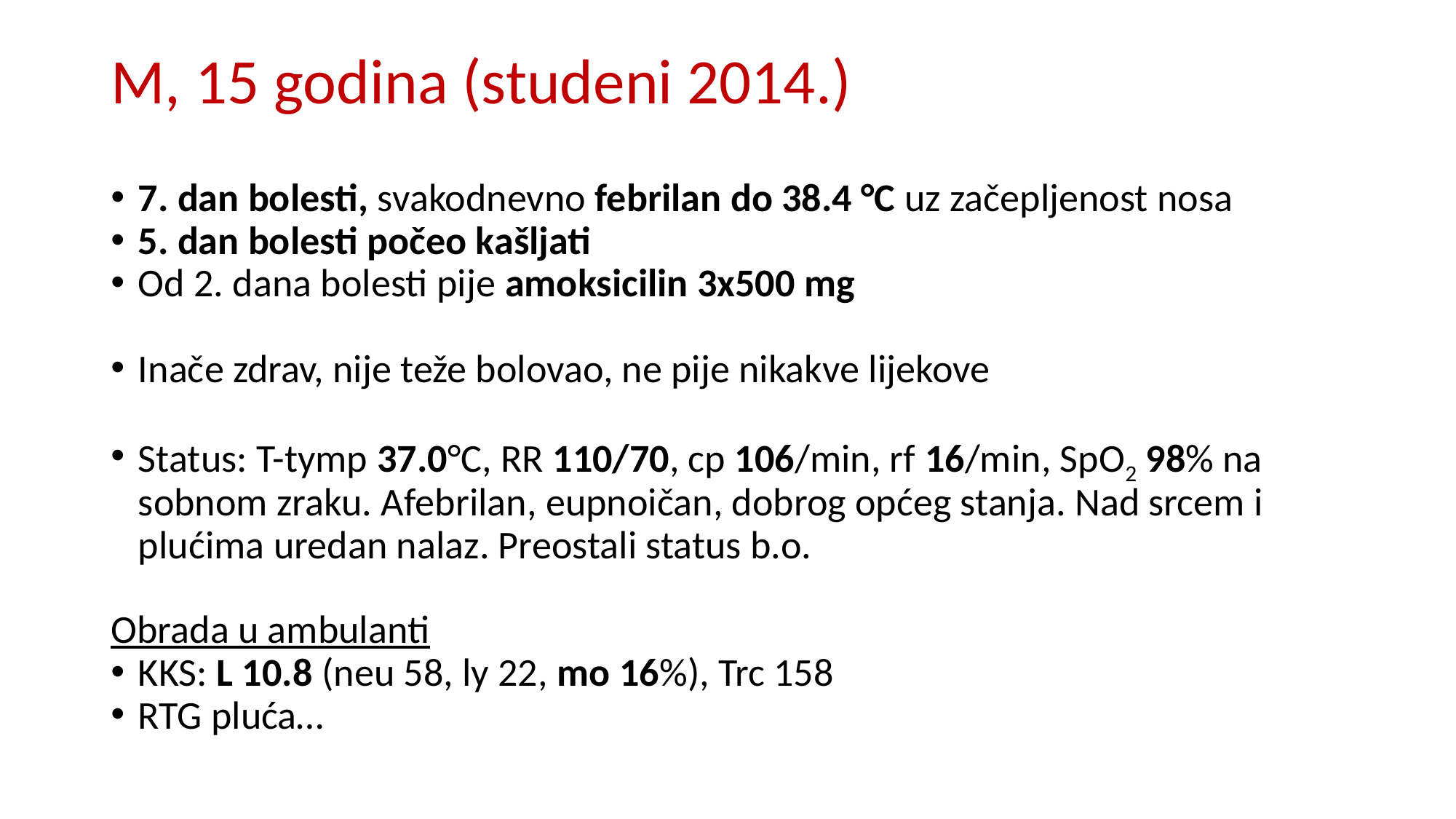

# M, 15 godina (studeni 2014.)
7. dan bolesti, svakodnevno febrilan do 38.4 °C uz začepljenost nosa
5. dan bolesti počeo kašljati
Od 2. dana bolesti pije amoksicilin 3x500 mg

Inače zdrav, nije teže bolovao, ne pije nikakve lijekove

Status: T-tymp 37.0°C, RR 110/70, cp 106/min, rf 16/min, SpO2 98% na sobnom zraku. Afebrilan, eupnoičan, dobrog općeg stanja. Nad srcem i plućima uredan nalaz. Preostali status b.o.

Obrada u ambulanti
KKS: L 10.8 (neu 58, ly 22, mo 16%), Trc 158
RTG pluća…